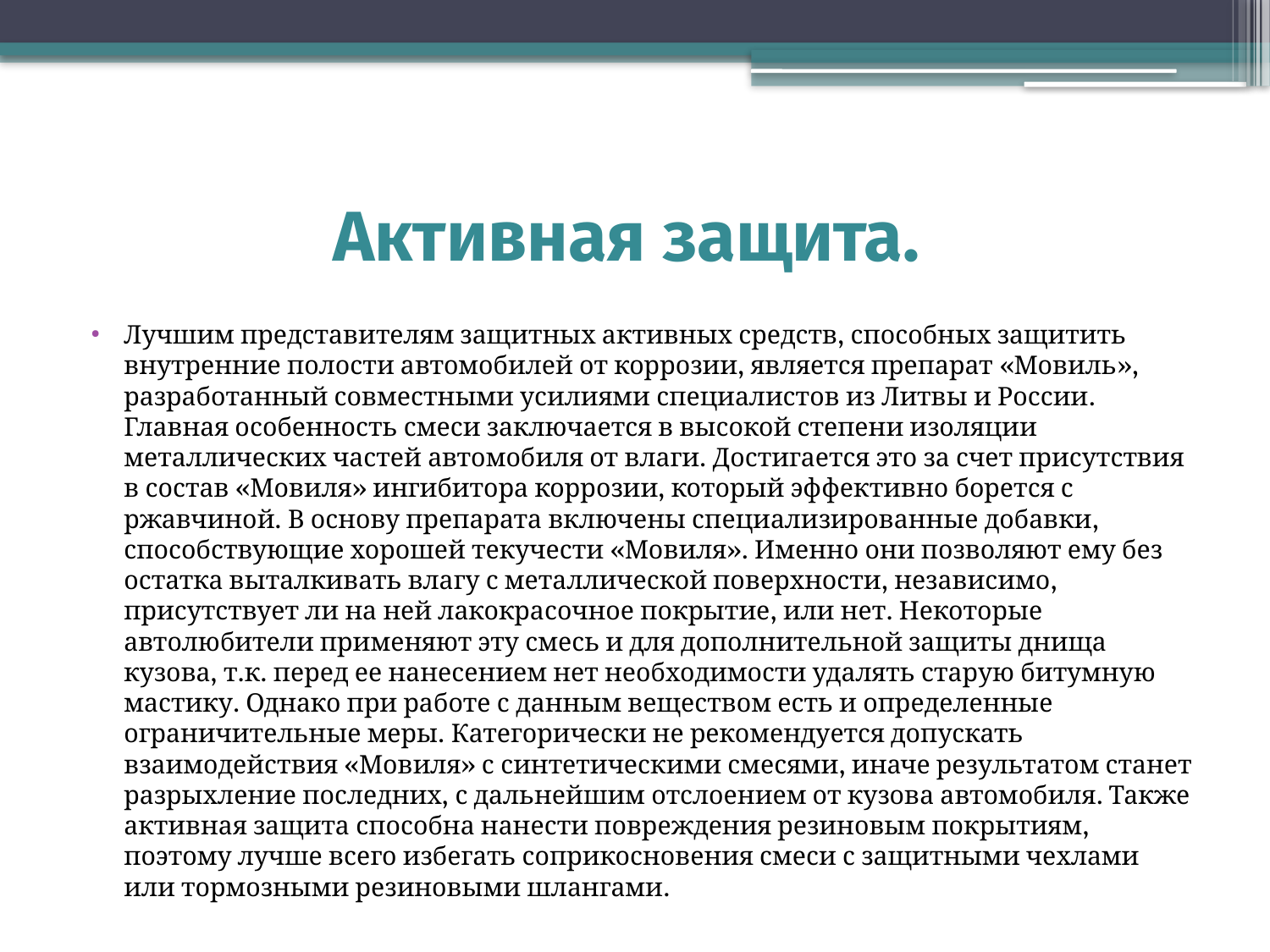

# Активная защита.
Лучшим представителям защитных активных средств, способных защитить внутренние полости автомобилей от коррозии, является препарат «Мовиль», разработанный совместными усилиями специалистов из Литвы и России. Главная особенность смеси заключается в высокой степени изоляции металлических частей автомобиля от влаги. Достигается это за счет присутствия в состав «Мовиля» ингибитора коррозии, который эффективно борется с ржавчиной. В основу препарата включены специализированные добавки, способствующие хорошей текучести «Мовиля». Именно они позволяют ему без остатка выталкивать влагу с металлической поверхности, независимо, присутствует ли на ней лакокрасочное покрытие, или нет. Некоторые автолюбители применяют эту смесь и для дополнительной защиты днища кузова, т.к. перед ее нанесением нет необходимости удалять старую битумную мастику. Однако при работе с данным веществом есть и определенные ограничительные меры. Категорически не рекомендуется допускать взаимодействия «Мовиля» с синтетическими смесями, иначе результатом станет разрыхление последних, с дальнейшим отслоением от кузова автомобиля. Также активная защита способна нанести повреждения резиновым покрытиям, поэтому лучше всего избегать соприкосновения смеси с защитными чехлами или тормозными резиновыми шлангами.